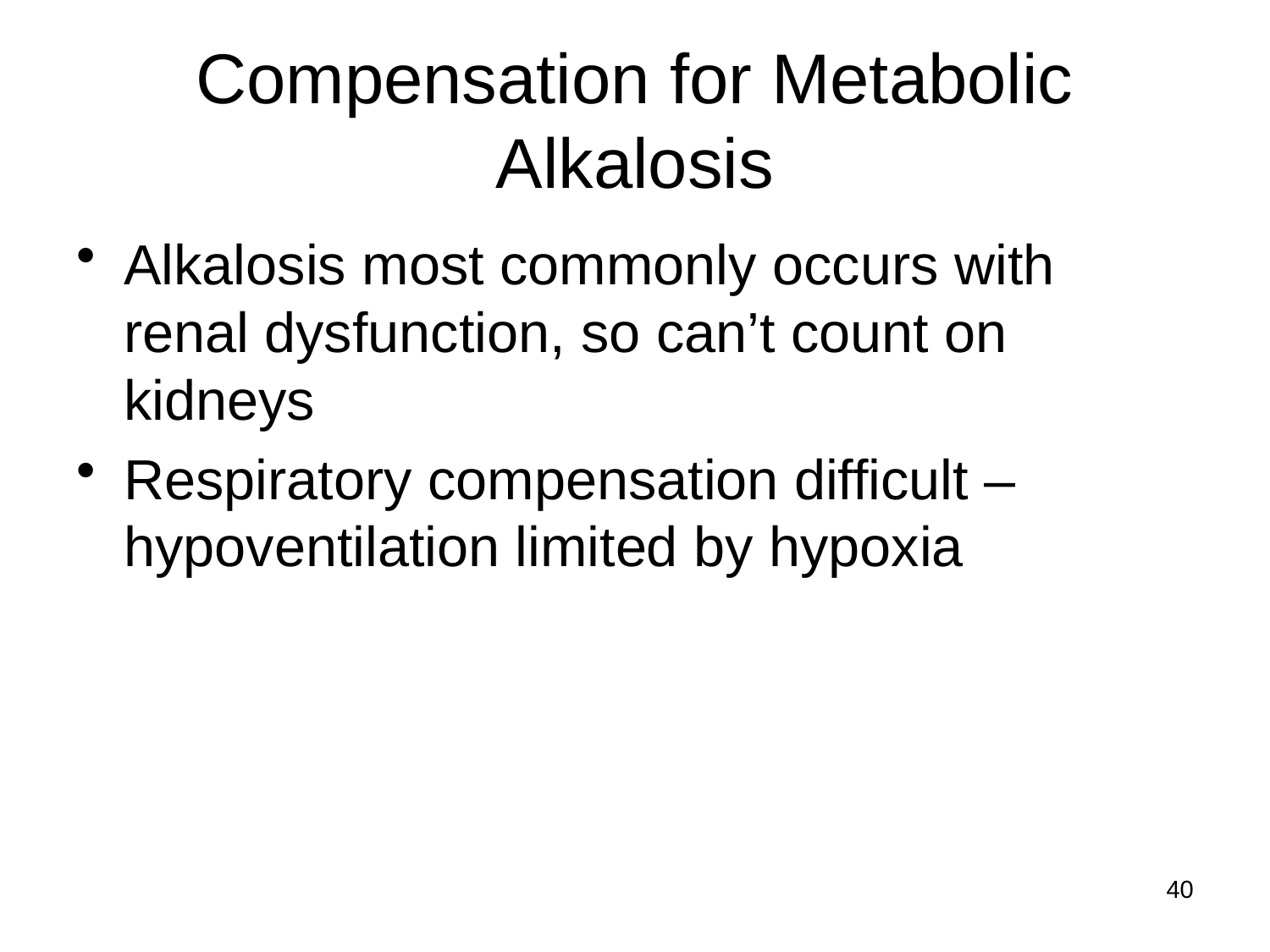

# Compensation for Metabolic Alkalosis
Alkalosis most commonly occurs with renal dysfunction, so can’t count on kidneys
Respiratory compensation difficult – hypoventilation limited by hypoxia
40